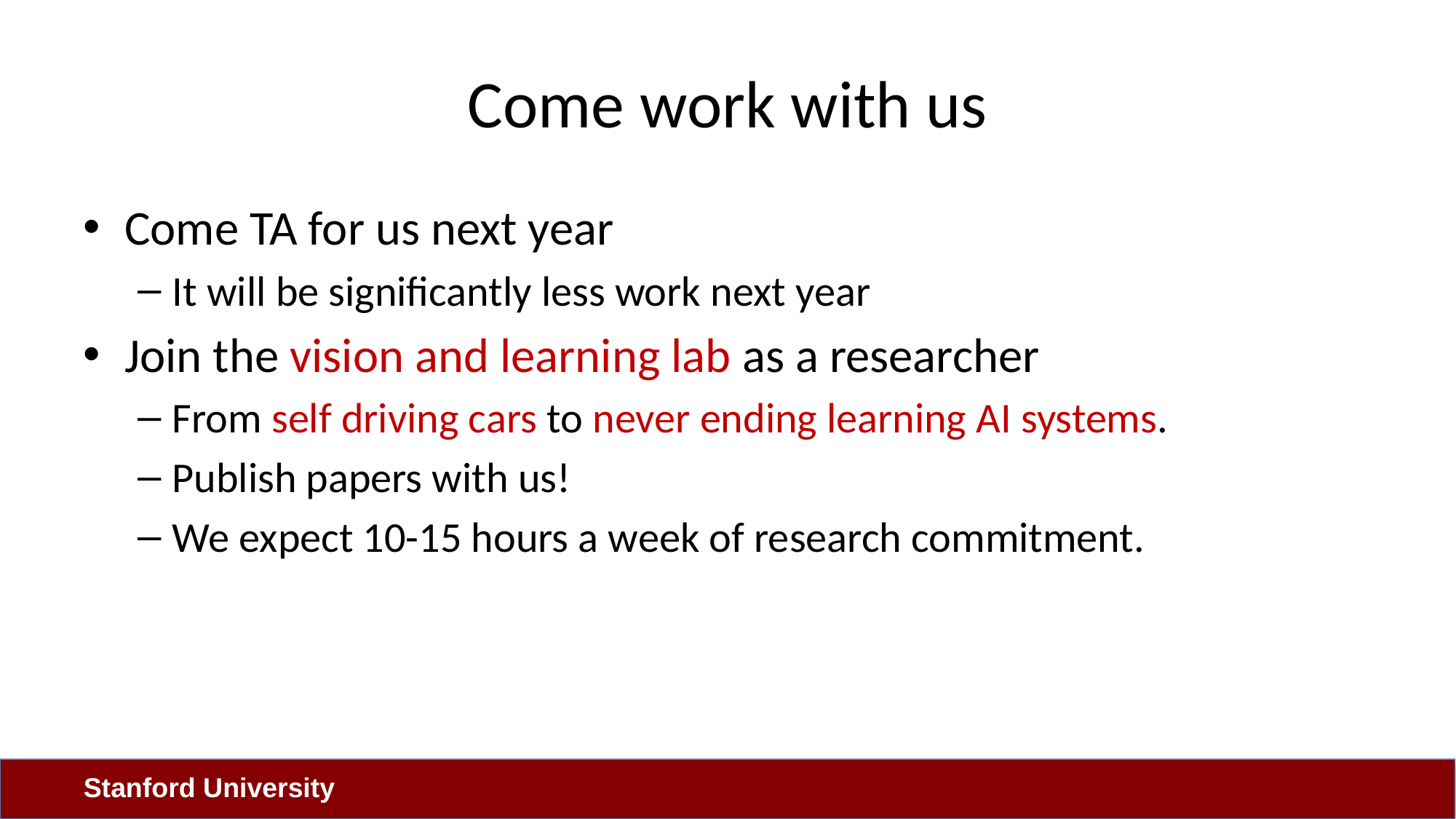

# Come work with us
Come TA for us next year
It will be significantly less work next year
Join the vision and learning lab as a researcher
From self driving cars to never ending learning AI systems.
Publish papers with us!
We expect 10-15 hours a week of research commitment.